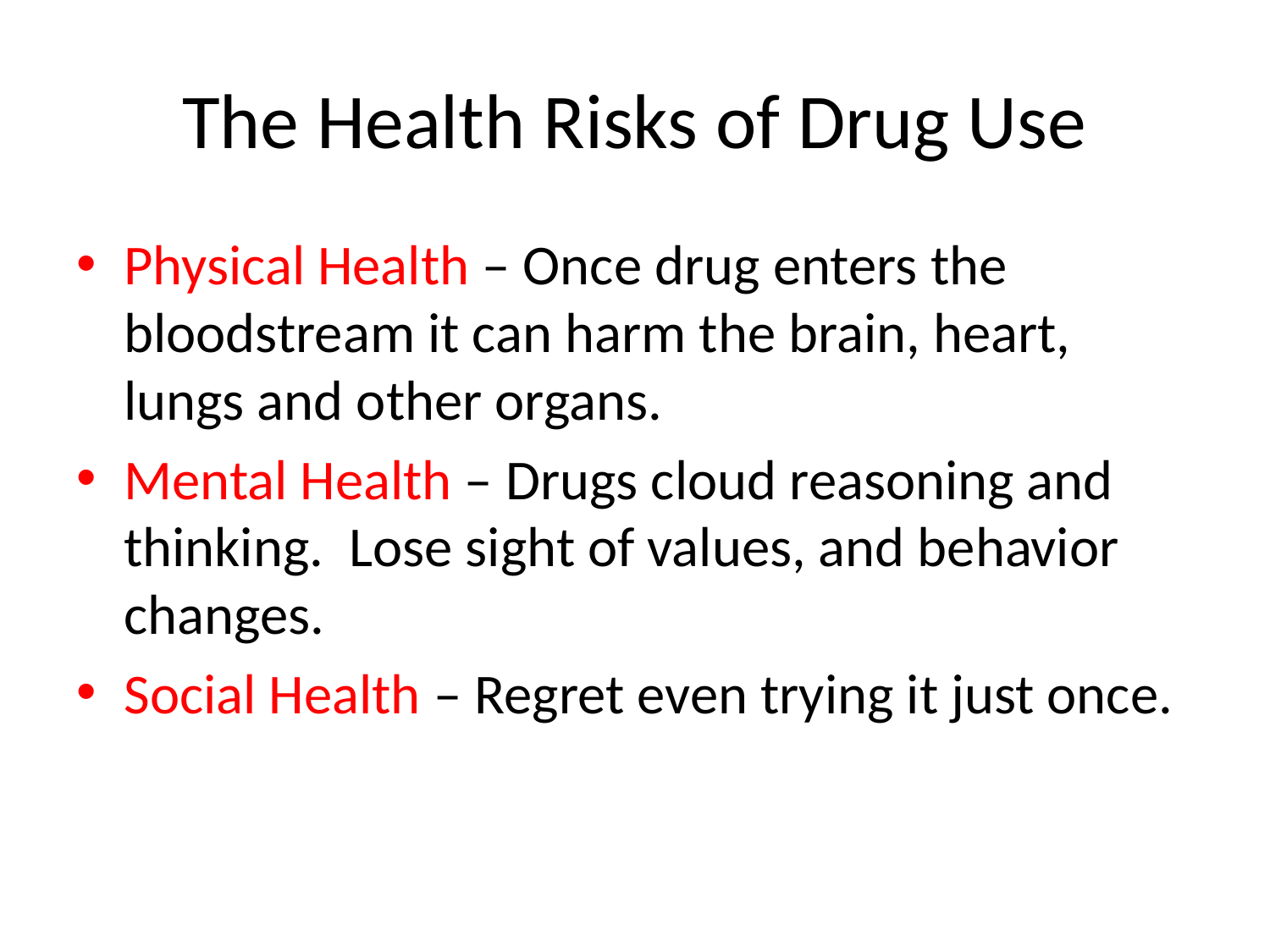

# The Health Risks of Drug Use
Physical Health – Once drug enters the bloodstream it can harm the brain, heart, lungs and other organs.
Mental Health – Drugs cloud reasoning and thinking.  Lose sight of values, and behavior changes.
Social Health – Regret even trying it just once.